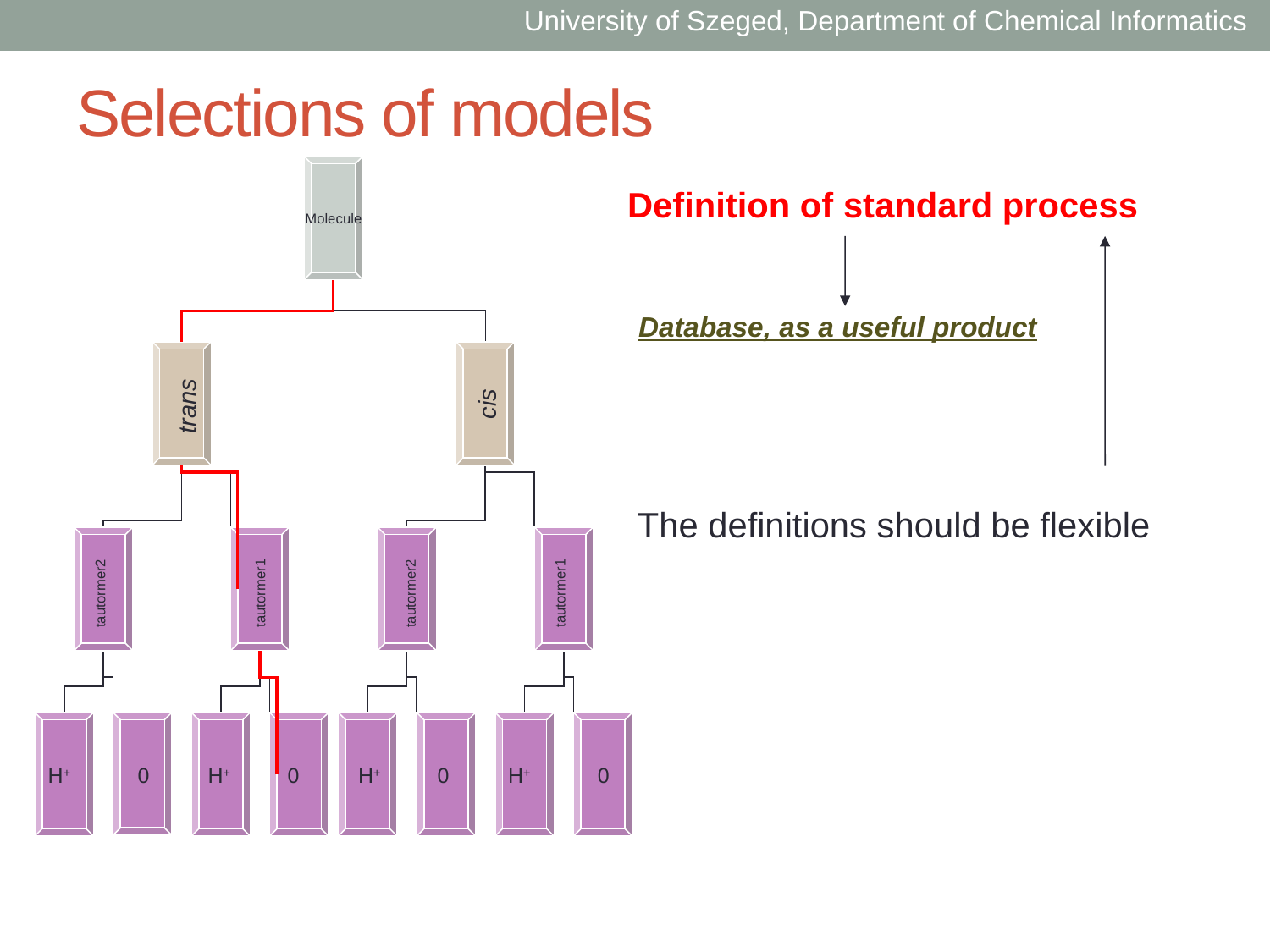

University of Szeged, Department of Chemical Informatics
# Selections of models
Molecule

tautormer2
tautormer2

Definition of standard process

Database, as a useful product
cis
trans
The definitions should be flexible
tautormer1
tautormer1
H+
0
H+
0
H+
0
H+
0